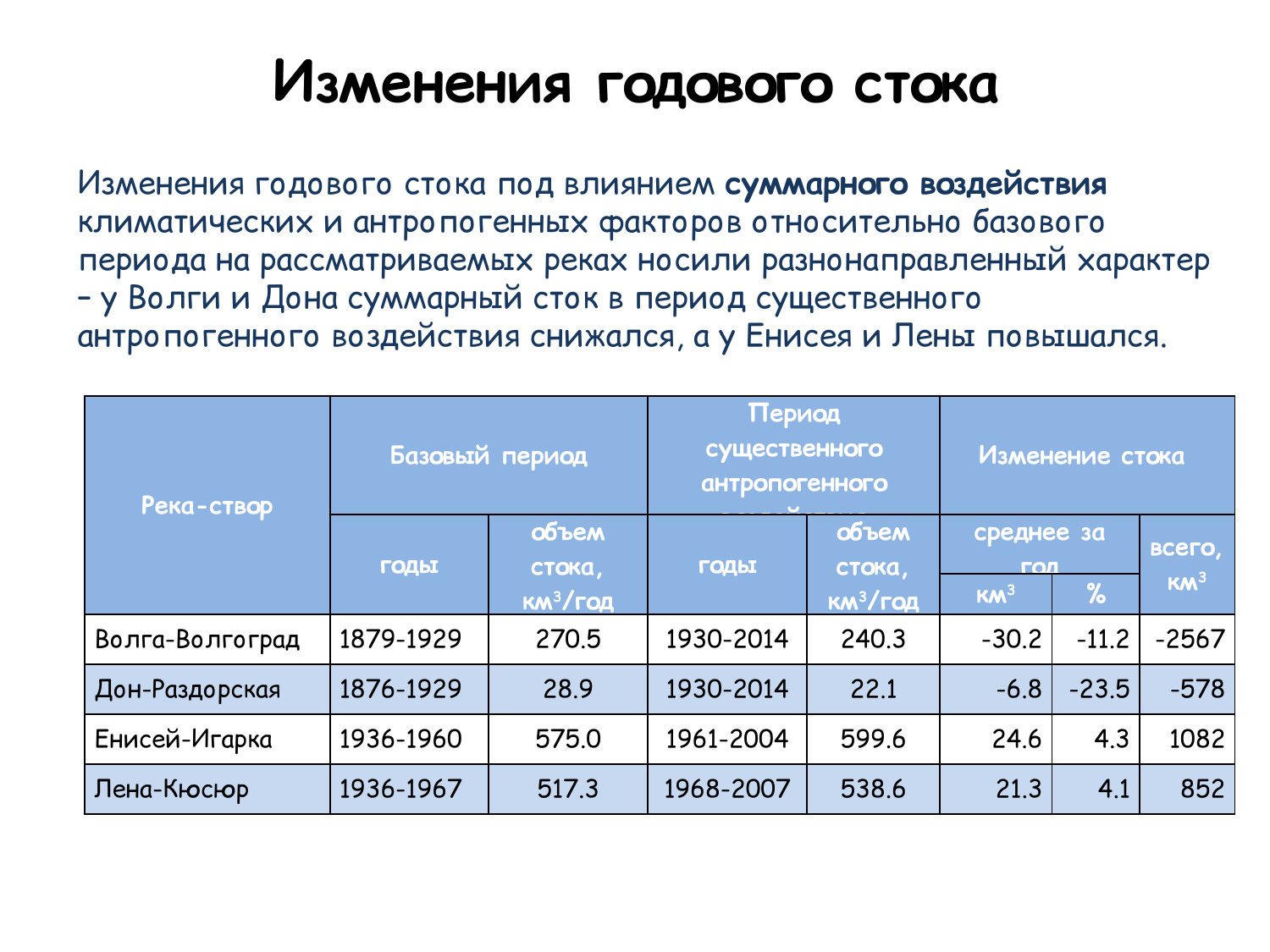

# Изменения годового стока
Изменения годового стока под влиянием суммарного воздействия климатических и антропогенных факторов относительно базового периода на рассматриваемых реках носили разнонаправленный характер – у Волги и Дона суммарный сток в период существенного антропогенного воздействия снижался, а у Енисея и Лены повышался.
| Река-створ | Базовый период |  | Период существенного антропогенного воздействия |  | Изменение стока |  |  |
| --- | --- | --- | --- | --- | --- | --- | --- |
|  | годы | объем стока, км3/год | годы | объем стока, км3/год | среднее за год |  | всего, км3 |
|  |  |  |  |  | км3 | % |  |
| Волга-Волгоград | 1879-1929 | 270.5 | 1930-2014 | 240.3 | -30.2 | -11.2 | -2567 |
| Дон-Раздорская | 1876-1929 | 28.9 | 1930-2014 | 22.1 | -6.8 | -23.5 | -578 |
| Енисей-Игарка | 1936-1960 | 575.0 | 1961-2004 | 599.6 | 24.6 | 4.3 | 1082 |
| Лена-Кюсюр | 1936-1967 | 517.3 | 1968-2007 | 538.6 | 21.3 | 4.1 | 852 |